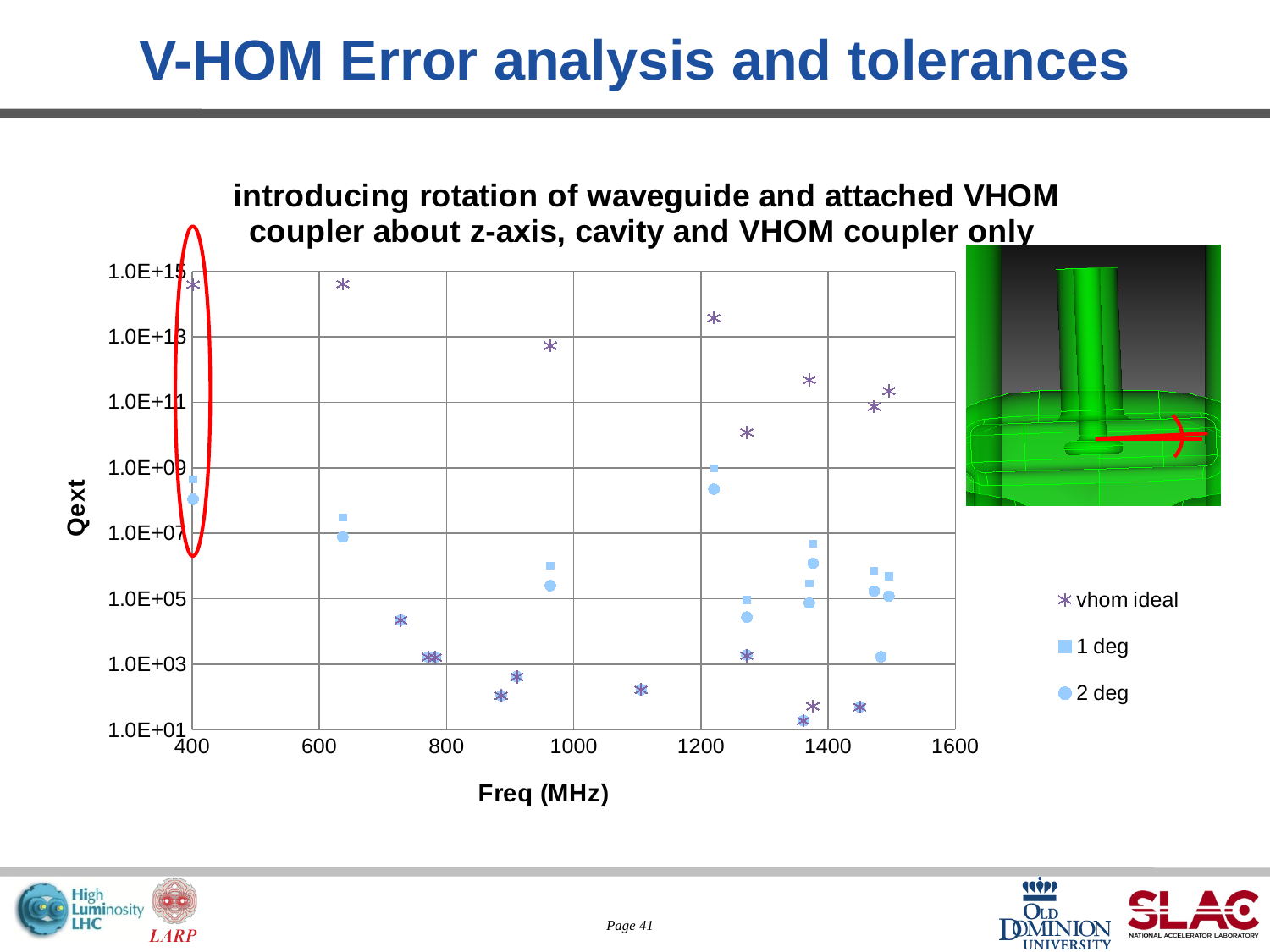

# V-HOM Error analysis and tolerances

### Chart: introducing rotation of waveguide and attached VHOM coupler about z-axis, cavity and VHOM coupler only

| Category |  |  |  |
|---|---|---|---|